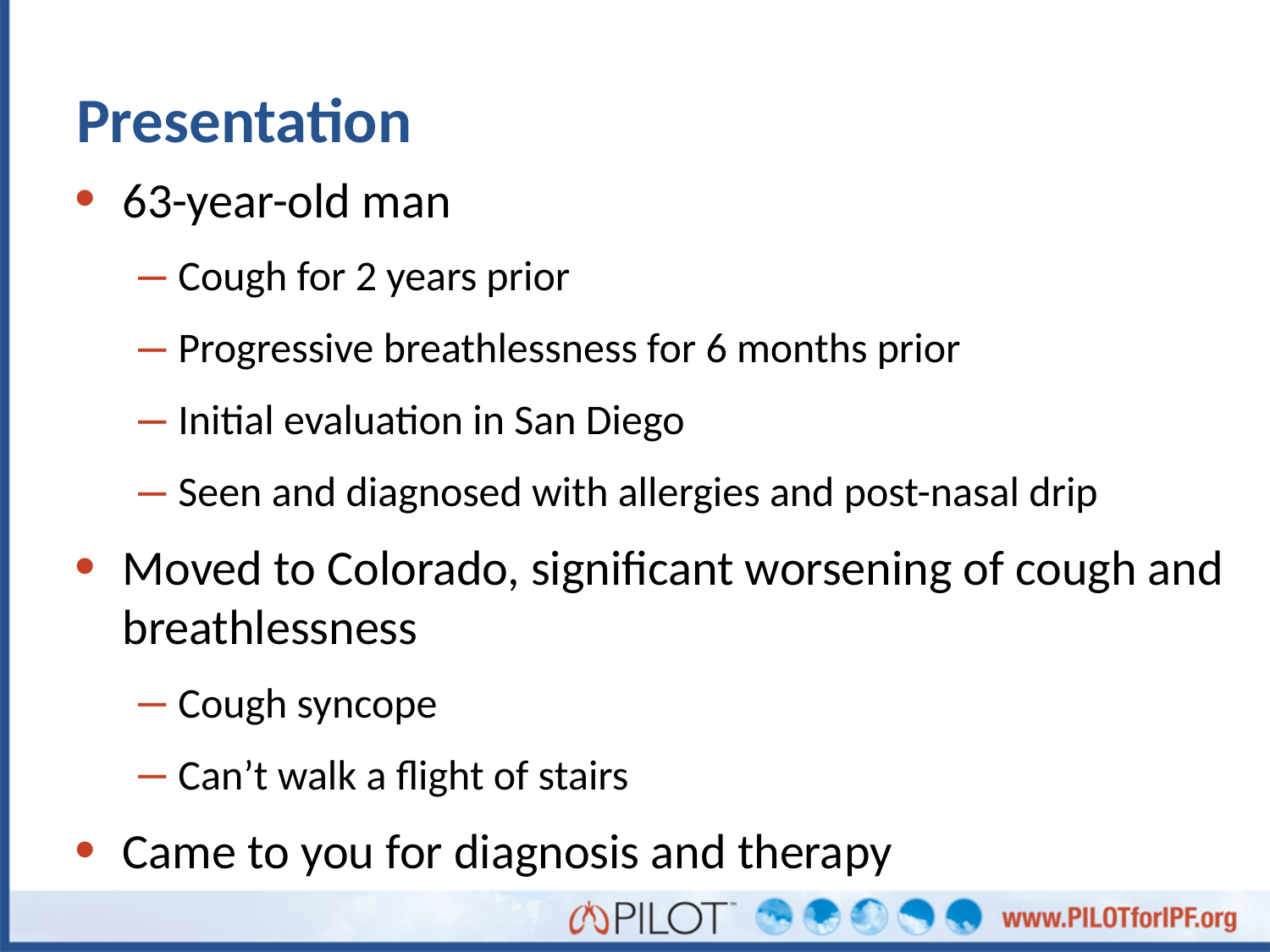

# Presentation
63-year-old man
Cough for 2 years prior
Progressive breathlessness for 6 months prior
Initial evaluation in San Diego
Seen and diagnosed with allergies and post-nasal drip
Moved to Colorado, significant worsening of cough and breathlessness
Cough syncope
Can’t walk a flight of stairs
Came to you for diagnosis and therapy